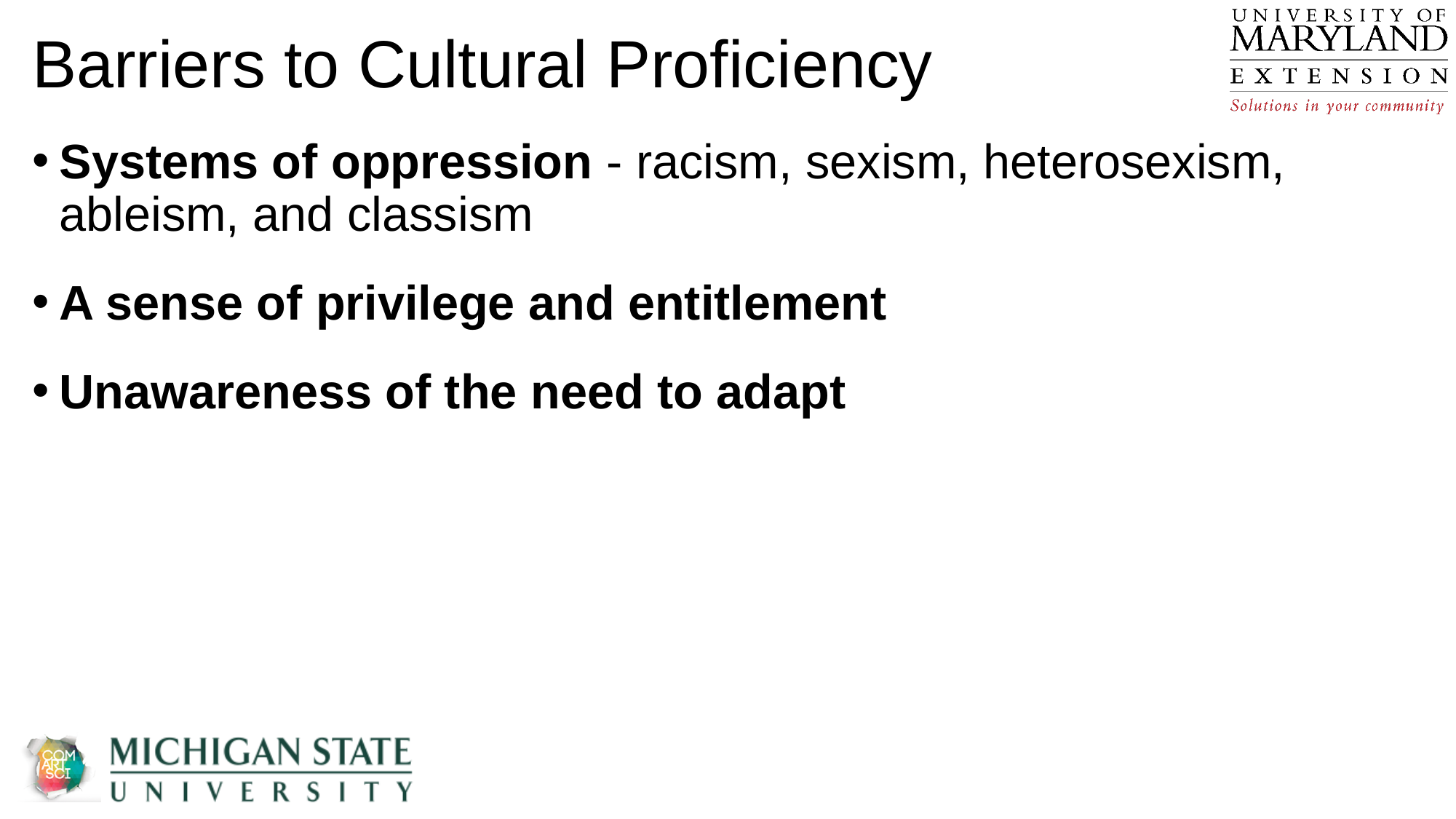

# Barriers to Cultural Proficiency
Systems of oppression - racism, sexism, heterosexism, ableism, and classism
A sense of privilege and entitlement
Unawareness of the need to adapt